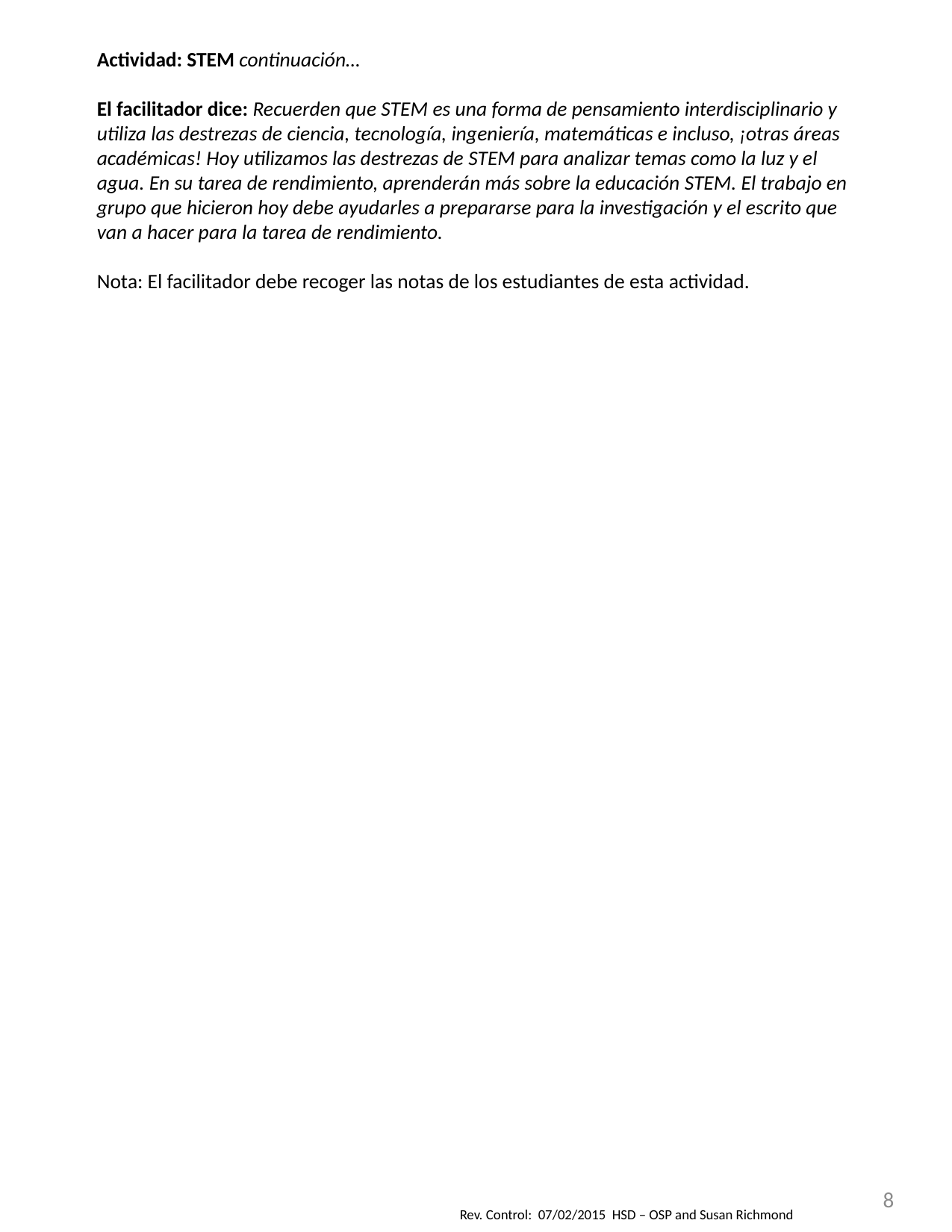

Actividad: STEM continuación…

El facilitador dice: Recuerden que STEM es una forma de pensamiento interdisciplinario y utiliza las destrezas de ciencia, tecnología, ingeniería, matemáticas e incluso, ¡otras áreas académicas! Hoy utilizamos las destrezas de STEM para analizar temas como la luz y el agua. En su tarea de rendimiento, aprenderán más sobre la educación STEM. El trabajo en grupo que hicieron hoy debe ayudarles a prepararse para la investigación y el escrito que van a hacer para la tarea de rendimiento.

Nota: El facilitador debe recoger las notas de los estudiantes de esta actividad.
8